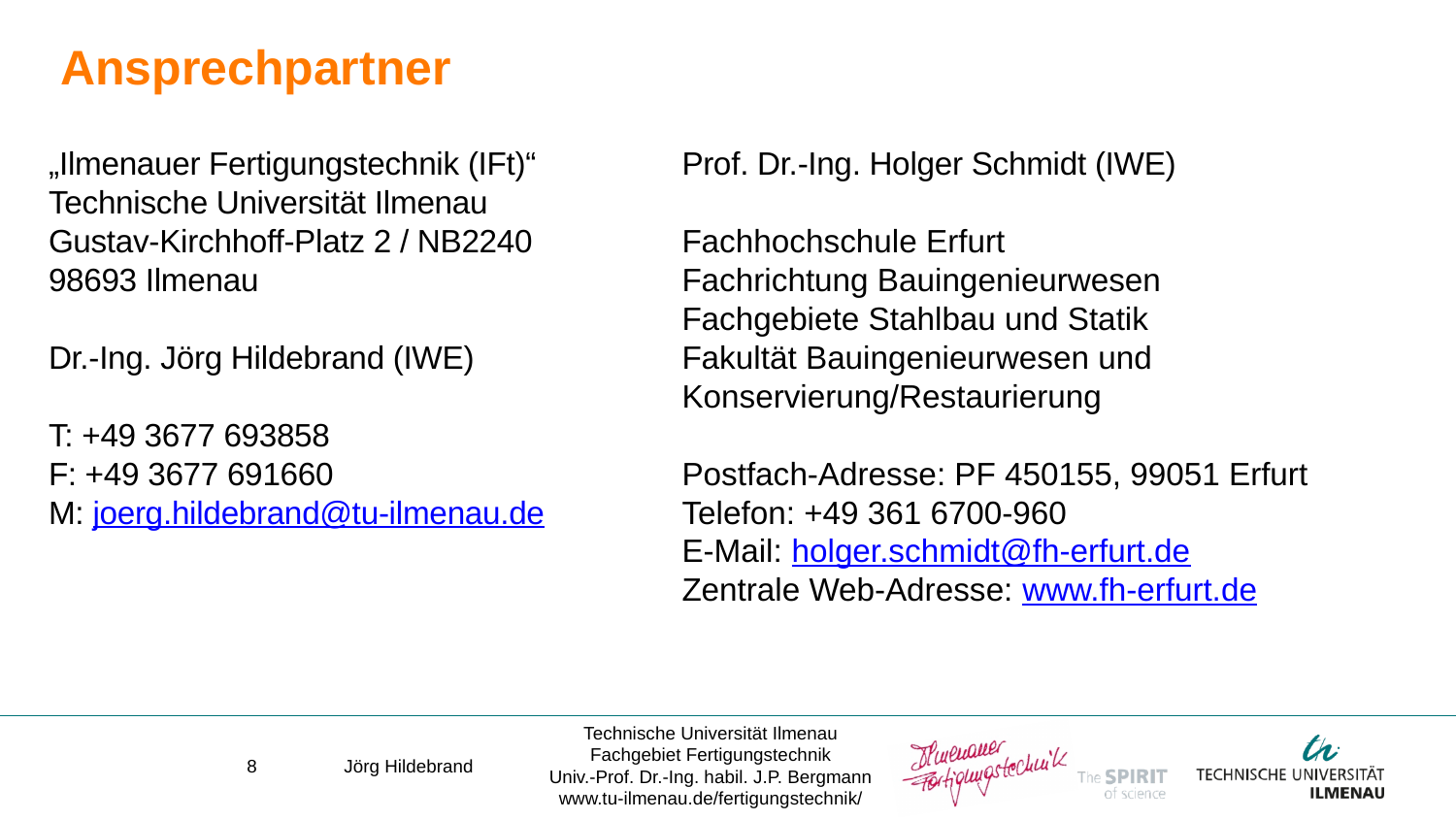

# Ansprechpartner
„Ilmenauer Fertigungstechnik (IFt)“
Technische Universität Ilmenau
Gustav-Kirchhoff-Platz 2 / NB2240
98693 Ilmenau

Dr.-Ing. Jörg Hildebrand (IWE)

T: +49 3677 693858
F: +49 3677 691660
M: joerg.hildebrand@tu-ilmenau.de

Prof. Dr.-Ing. Holger Schmidt (IWE)

Fachhochschule Erfurt
Fachrichtung Bauingenieurwesen
Fachgebiete Stahlbau und Statik
Fakultät Bauingenieurwesen und Konservierung/Restaurierung
Postfach-Adresse: PF 450155, 99051 Erfurt
Telefon: +49 361 6700-960
E-Mail: holger.schmidt@fh-erfurt.de
Zentrale Web-Adresse: www.fh-erfurt.de
8